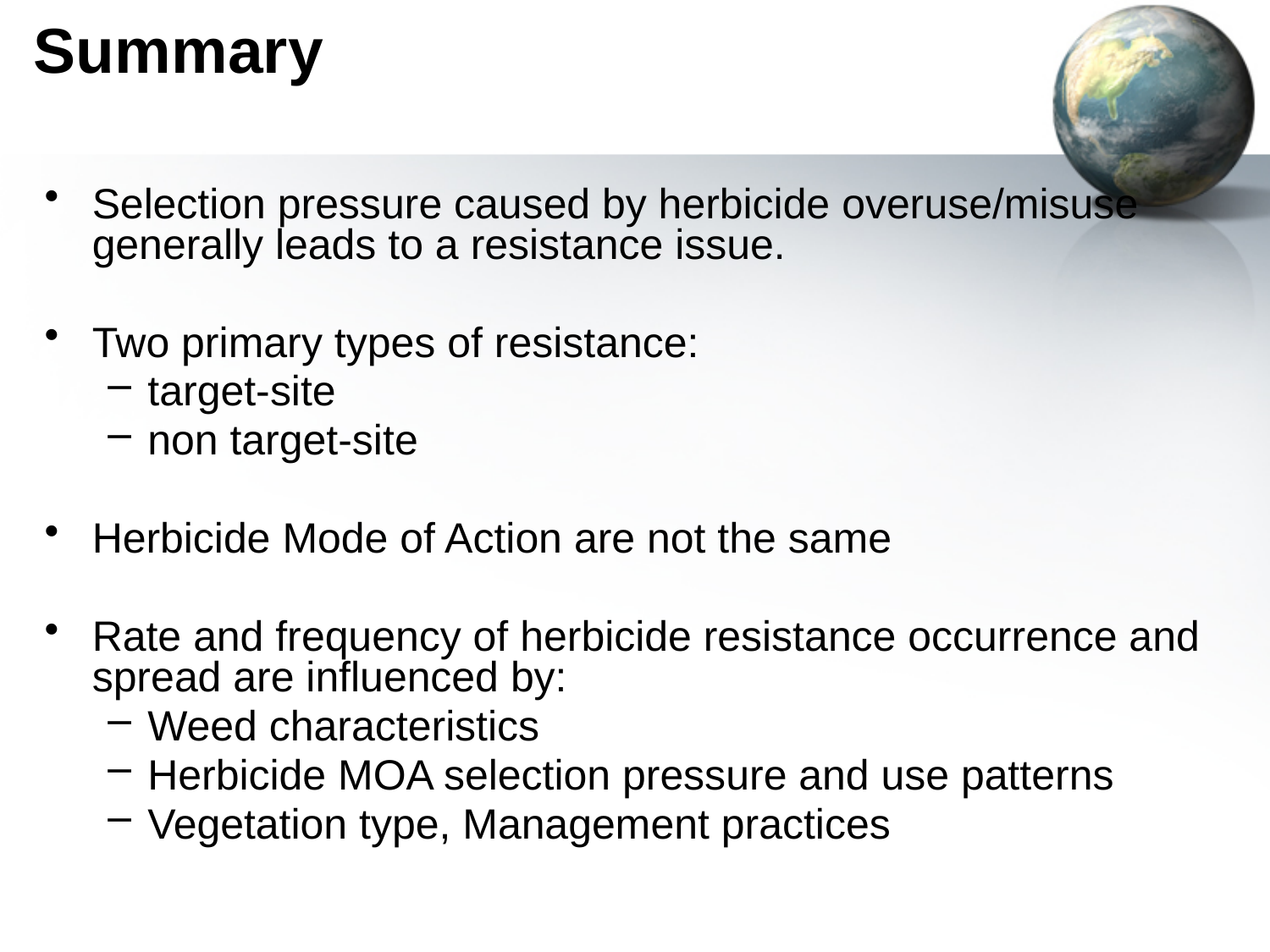

# Summary
Selection pressure caused by herbicide overuse/misuse generally leads to a resistance issue.

Two primary types of resistance:
target-site
non target-site

Herbicide Mode of Action are not the same

Rate and frequency of herbicide resistance occurrence and spread are influenced by:
Weed characteristics
Herbicide MOA selection pressure and use patterns
Vegetation type, Management practices